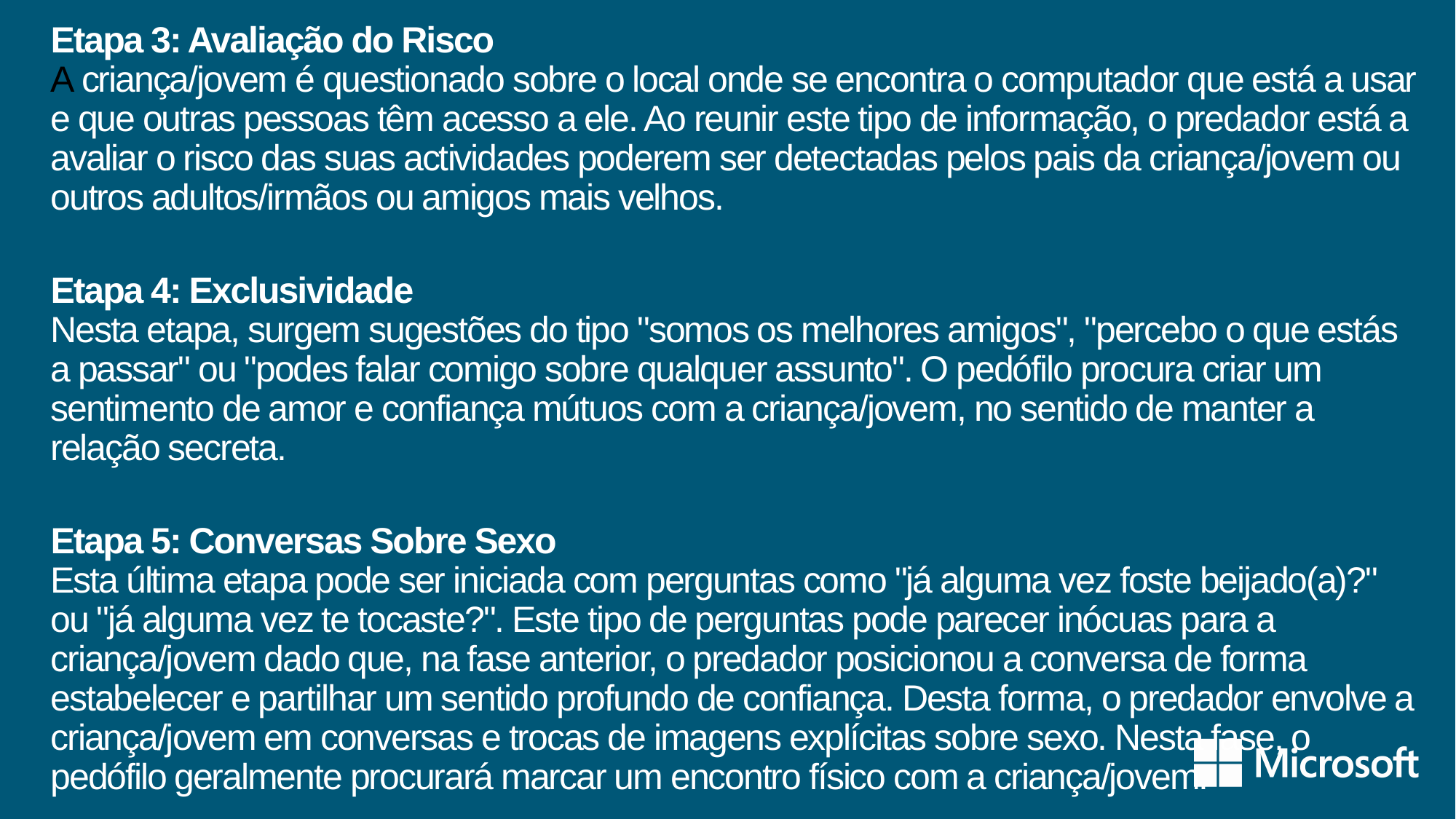

Etapa 3: Avaliação do Risco
A criança/jovem é questionado sobre o local onde se encontra o computador que está a usar e que outras pessoas têm acesso a ele. Ao reunir este tipo de informação, o predador está a avaliar o risco das suas actividades poderem ser detectadas pelos pais da criança/jovem ou outros adultos/irmãos ou amigos mais velhos.

Etapa 4: Exclusividade
Nesta etapa, surgem sugestões do tipo "somos os melhores amigos", "percebo o que estás a passar" ou "podes falar comigo sobre qualquer assunto". O pedófilo procura criar um sentimento de amor e confiança mútuos com a criança/jovem, no sentido de manter a relação secreta.

Etapa 5: Conversas Sobre Sexo
Esta última etapa pode ser iniciada com perguntas como "já alguma vez foste beijado(a)?" ou "já alguma vez te tocaste?". Este tipo de perguntas pode parecer inócuas para a criança/jovem dado que, na fase anterior, o predador posicionou a conversa de forma estabelecer e partilhar um sentido profundo de confiança. Desta forma, o predador envolve a criança/jovem em conversas e trocas de imagens explícitas sobre sexo. Nesta fase, o pedófilo geralmente procurará marcar um encontro físico com a criança/jovem.